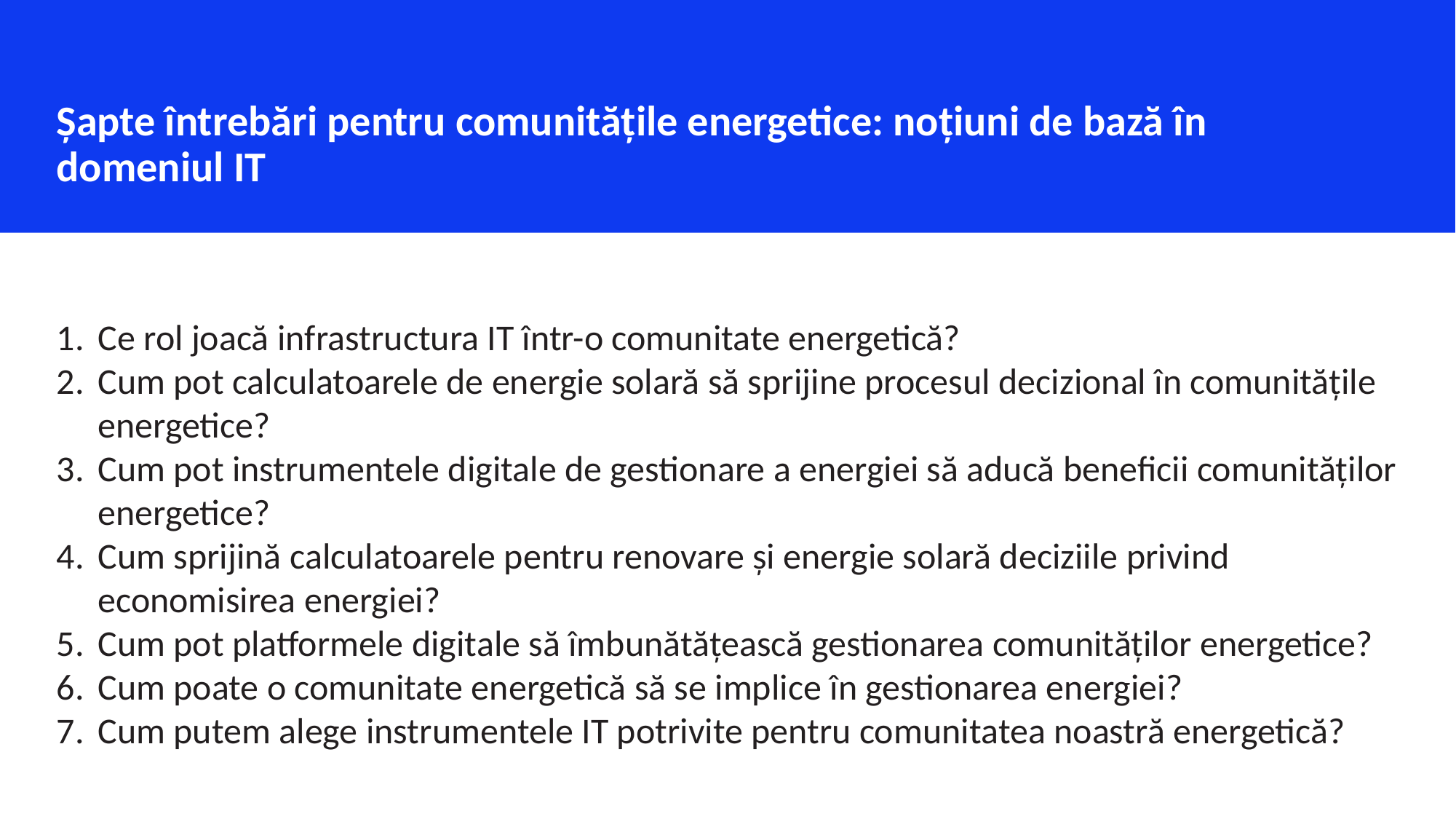

Șapte întrebări pentru comunitățile energetice: noțiuni de bază în domeniul IT

Ce rol joacă infrastructura IT într-o comunitate energetică?
Cum pot calculatoarele de energie solară să sprijine procesul decizional în comunitățile energetice?
Cum pot instrumentele digitale de gestionare a energiei să aducă beneficii comunităților energetice?
Cum sprijină calculatoarele pentru renovare și energie solară deciziile privind economisirea energiei?
Cum pot platformele digitale să îmbunătățească gestionarea comunităților energetice?
Cum poate o comunitate energetică să se implice în gestionarea energiei?
Cum putem alege instrumentele IT potrivite pentru comunitatea noastră energetică?